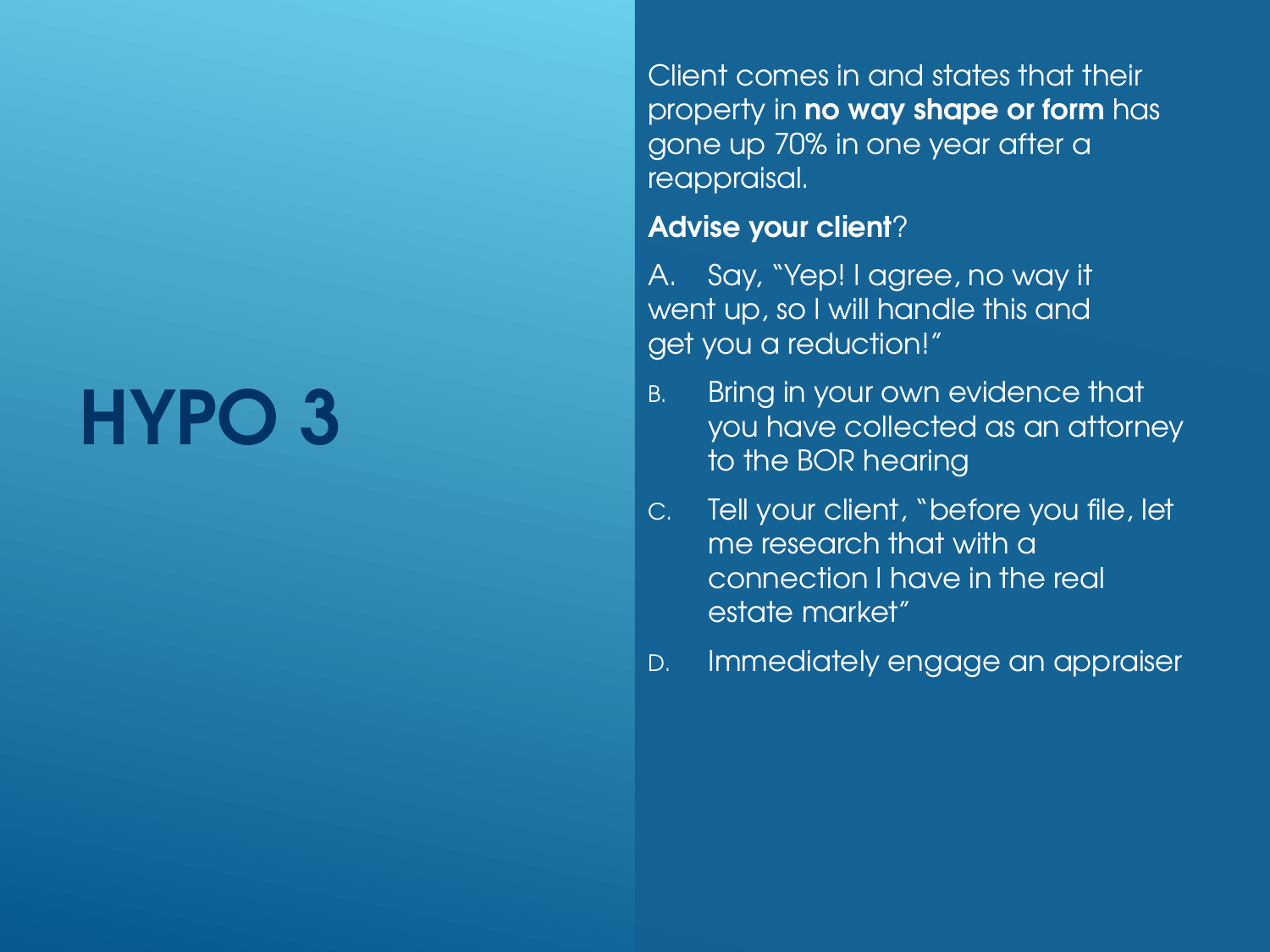

Client comes in and states that their property in no way shape or form has gone up 70% in one year after a reappraisal.
Advise your client?
A.    Say, “Yep! I agree, no way it 	went up, so I will handle this and  	get you a reduction!”
Bring in your own evidence that you have collected as an attorney to the BOR hearing
Tell your client, “before you file, let me research that with a connection I have in the real estate market”
Immediately engage an appraiser

# HypO 3